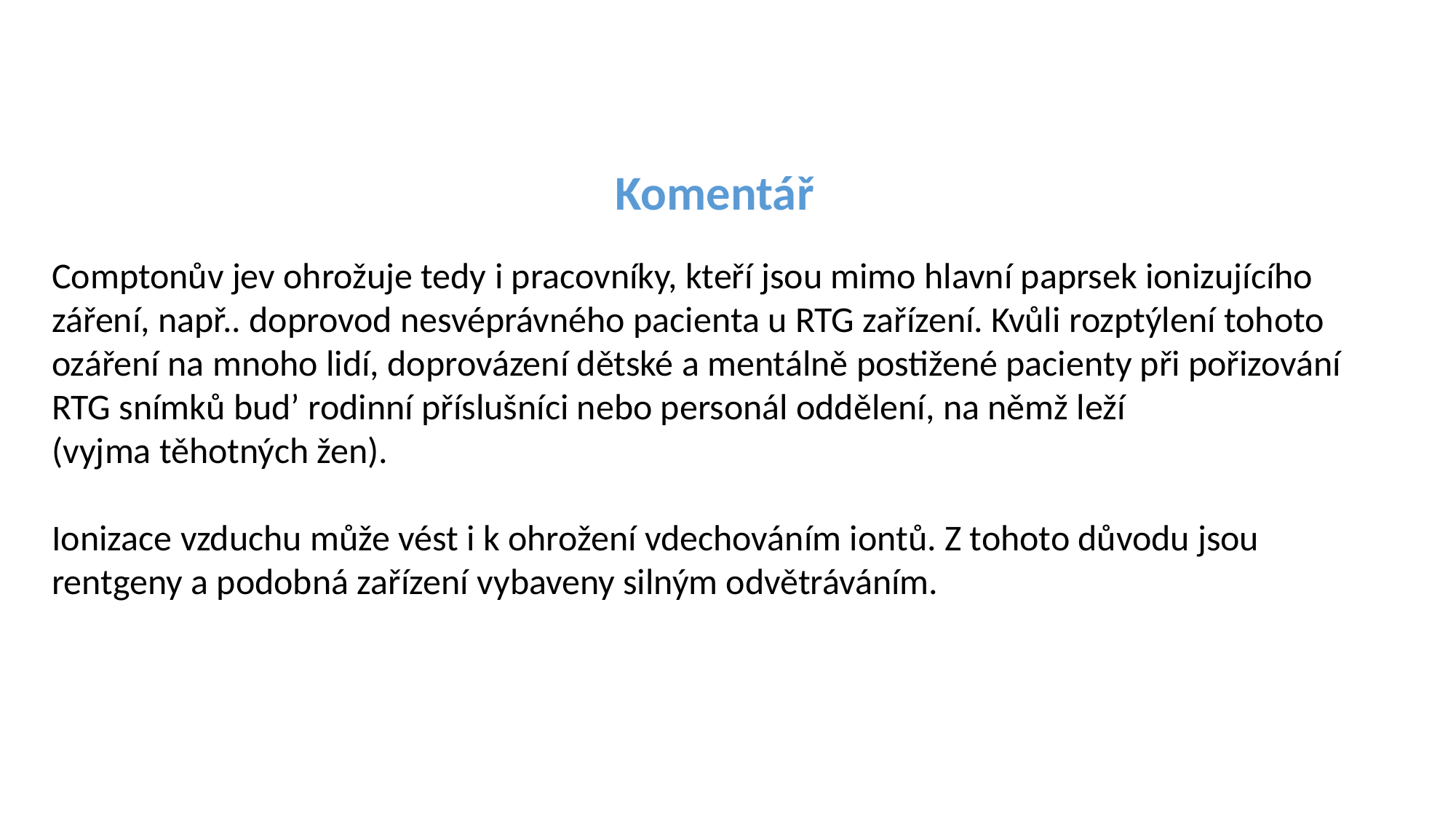

Komentář
Comptonův jev ohrožuje tedy i pracovníky, kteří jsou mimo hlavní paprsek ionizujícího záření, např.. doprovod nesvéprávného pacienta u RTG zařízení. Kvůli rozptýlení tohoto ozáření na mnoho lidí, doprovázení dětské a mentálně postižené pacienty při pořizování RTG snímků bud’ rodinní příslušníci nebo personál oddělení, na němž leží
(vyjma těhotných žen).

Ionizace vzduchu může vést i k ohrožení vdechováním iontů. Z tohoto důvodu jsou rentgeny a podobná zařízení vybaveny silným odvětráváním.